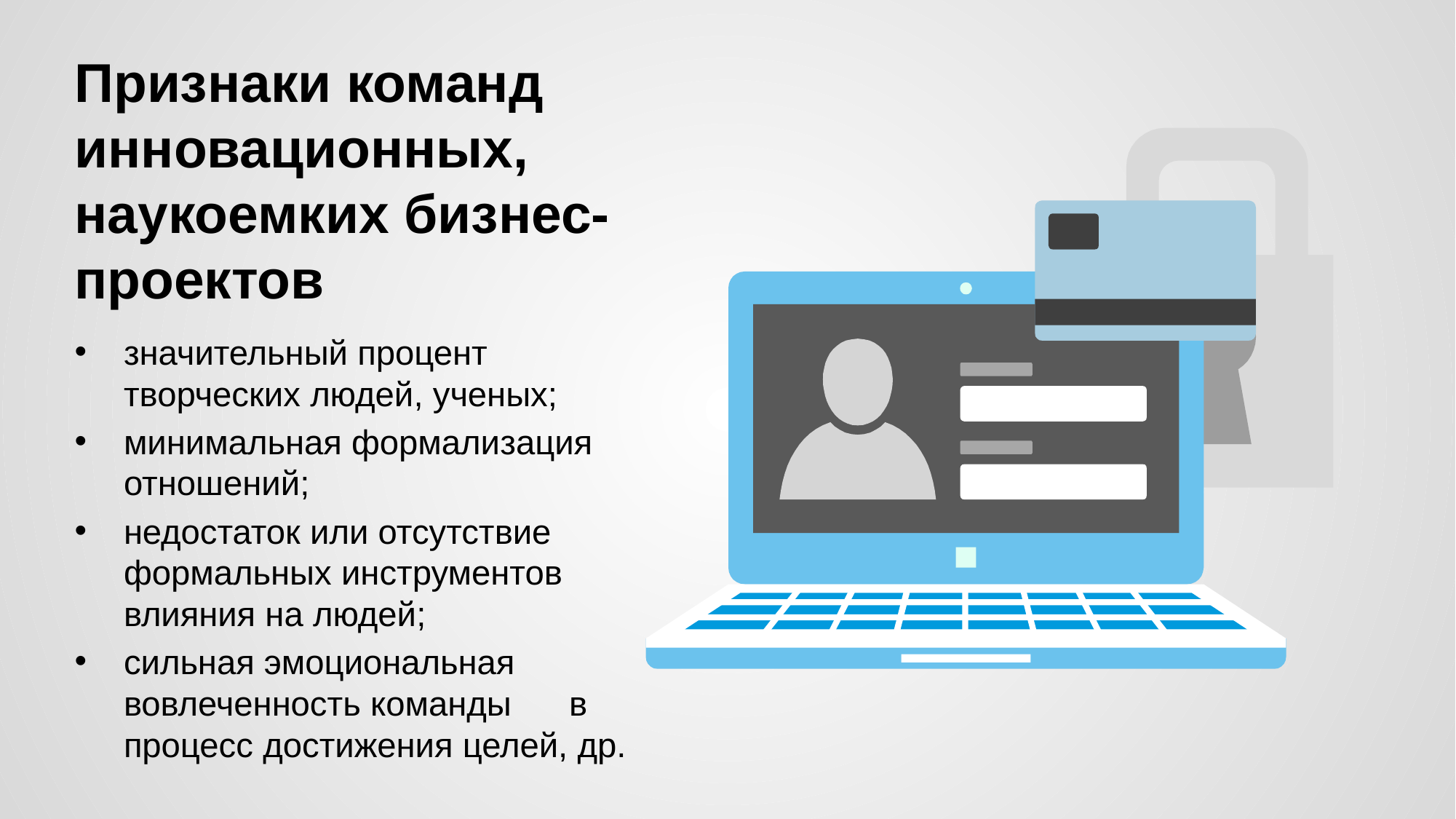

Признаки команд инновационных, наукоемких бизнес-проектов

значительный процент творческих людей, ученых;
минимальная формализация отношений;
недостаток или отсутствие формальных инструментов влияния на людей;
сильная эмоциональная вовлеченность команды      в процесс достижения целей, др.